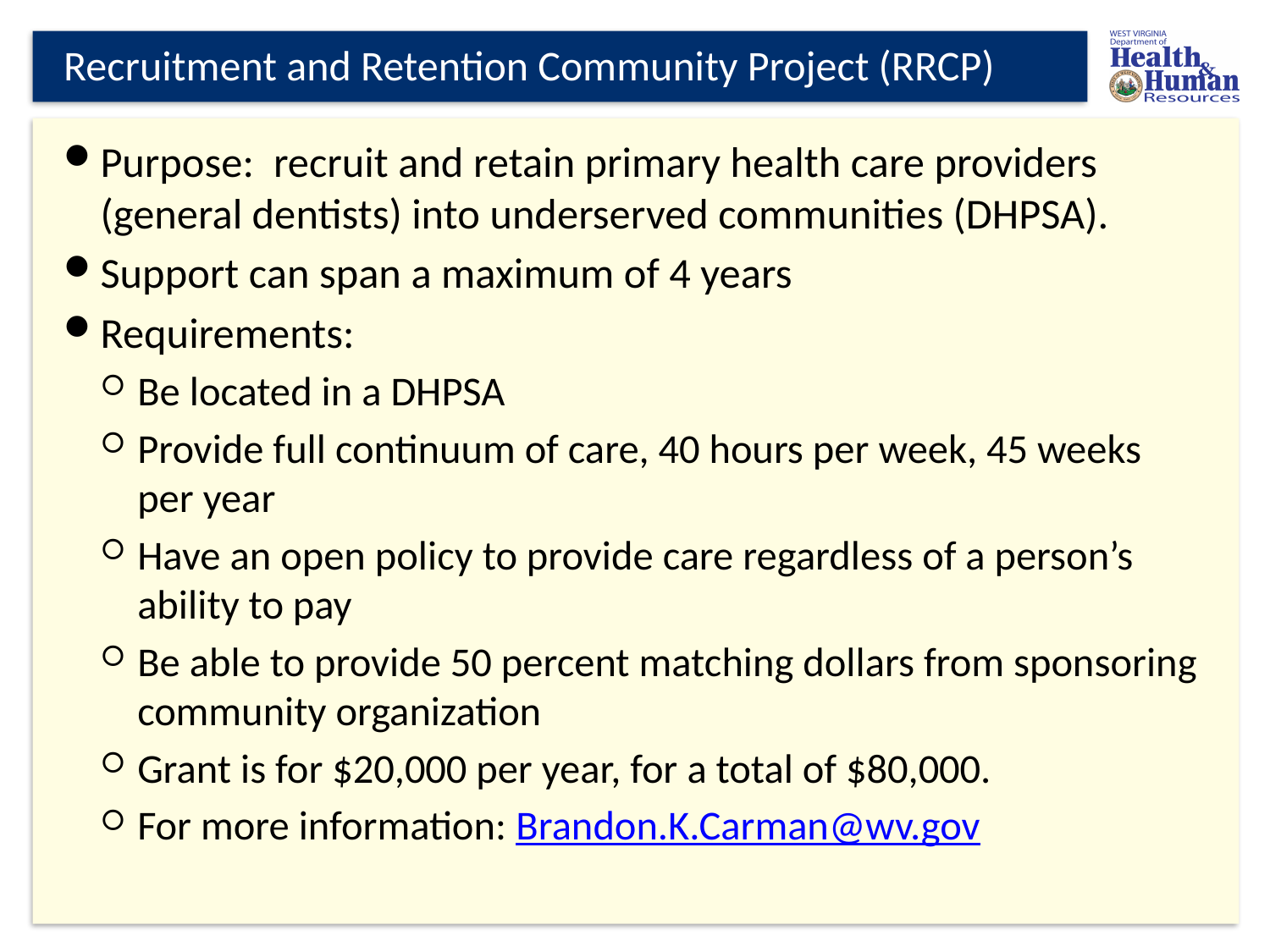

# Recruitment and Retention Community Project (RRCP)
Purpose:  recruit and retain primary health care providers (general dentists) into underserved communities (DHPSA).
Support can span a maximum of 4 years
Requirements:
Be located in a DHPSA
Provide full continuum of care, 40 hours per week, 45 weeks per year
Have an open policy to provide care regardless of a person’s ability to pay
Be able to provide 50 percent matching dollars from sponsoring community organization
Grant is for $20,000 per year, for a total of $80,000.
For more information: Brandon.K.Carman@wv.gov